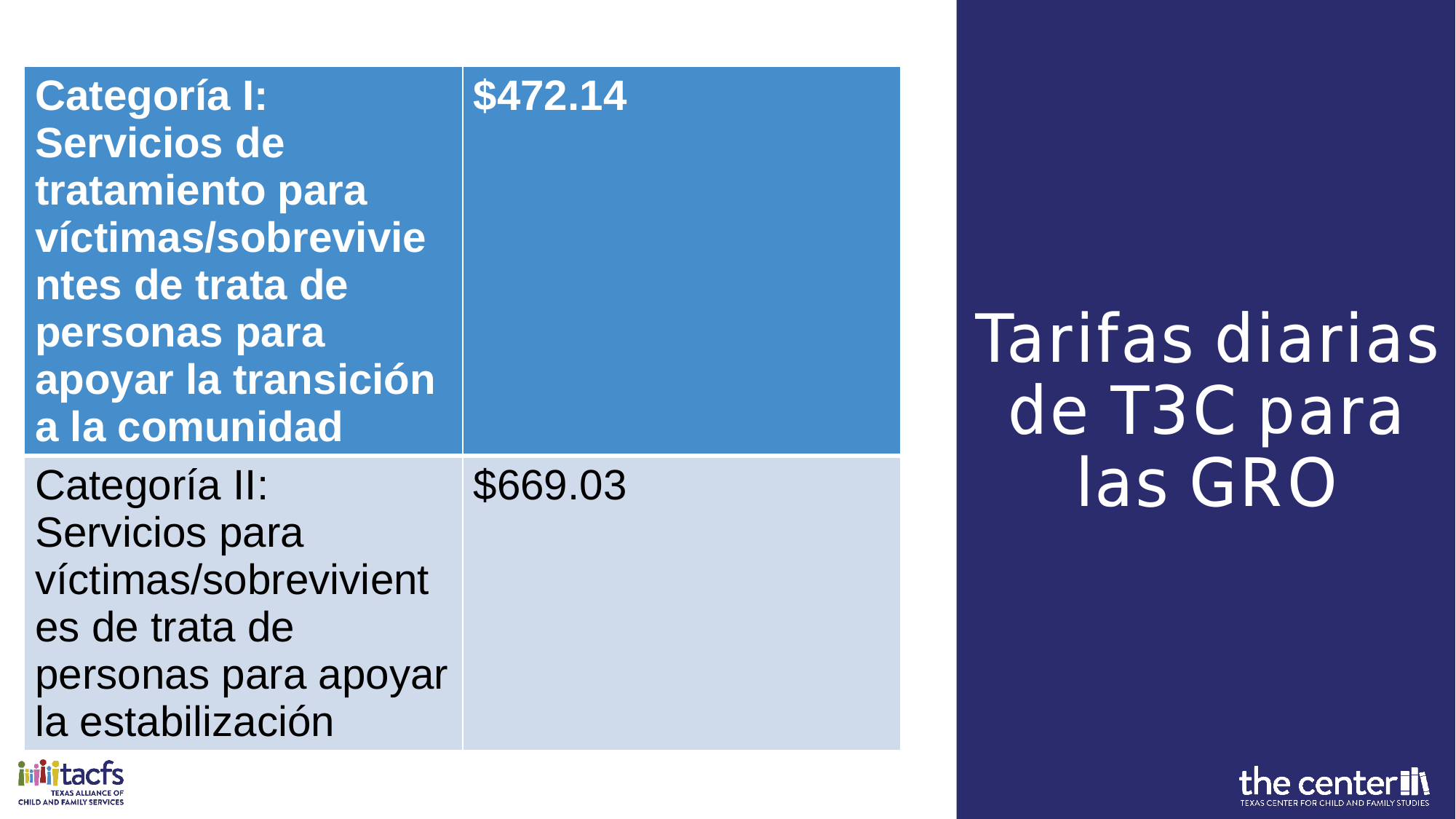

| Categoría I: Servicios de tratamiento para víctimas/sobrevivientes de trata de personas para apoyar la transición a la comunidad | $472.14 |
| --- | --- |
| Categoría II: Servicios para víctimas/sobrevivientes de trata de personas para apoyar la estabilización | $669.03 |
Tarifas diarias de T3C para las GRO